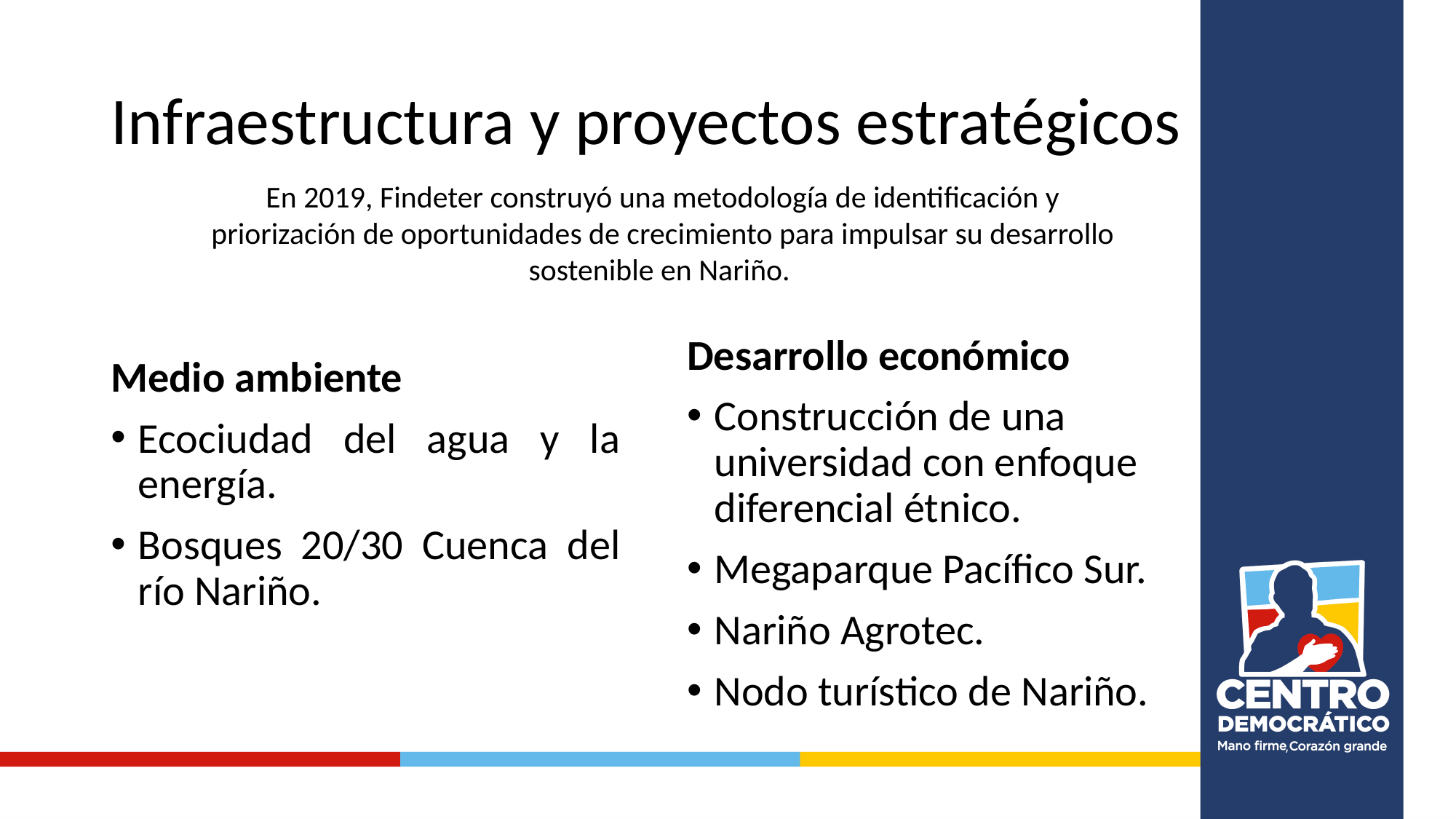

# Infraestructura y proyectos estratégicos
En 2019, Findeter construyó una metodología de identificación y priorización de oportunidades de crecimiento para impulsar su desarrollo sostenible en Nariño.
Desarrollo económico
Construcción de una universidad con enfoque diferencial étnico.
Megaparque Pacífico Sur.
Nariño Agrotec.
Nodo turístico de Nariño.

Medio ambiente
Ecociudad del agua y la energía.
Bosques 20/30 Cuenca del río Nariño.